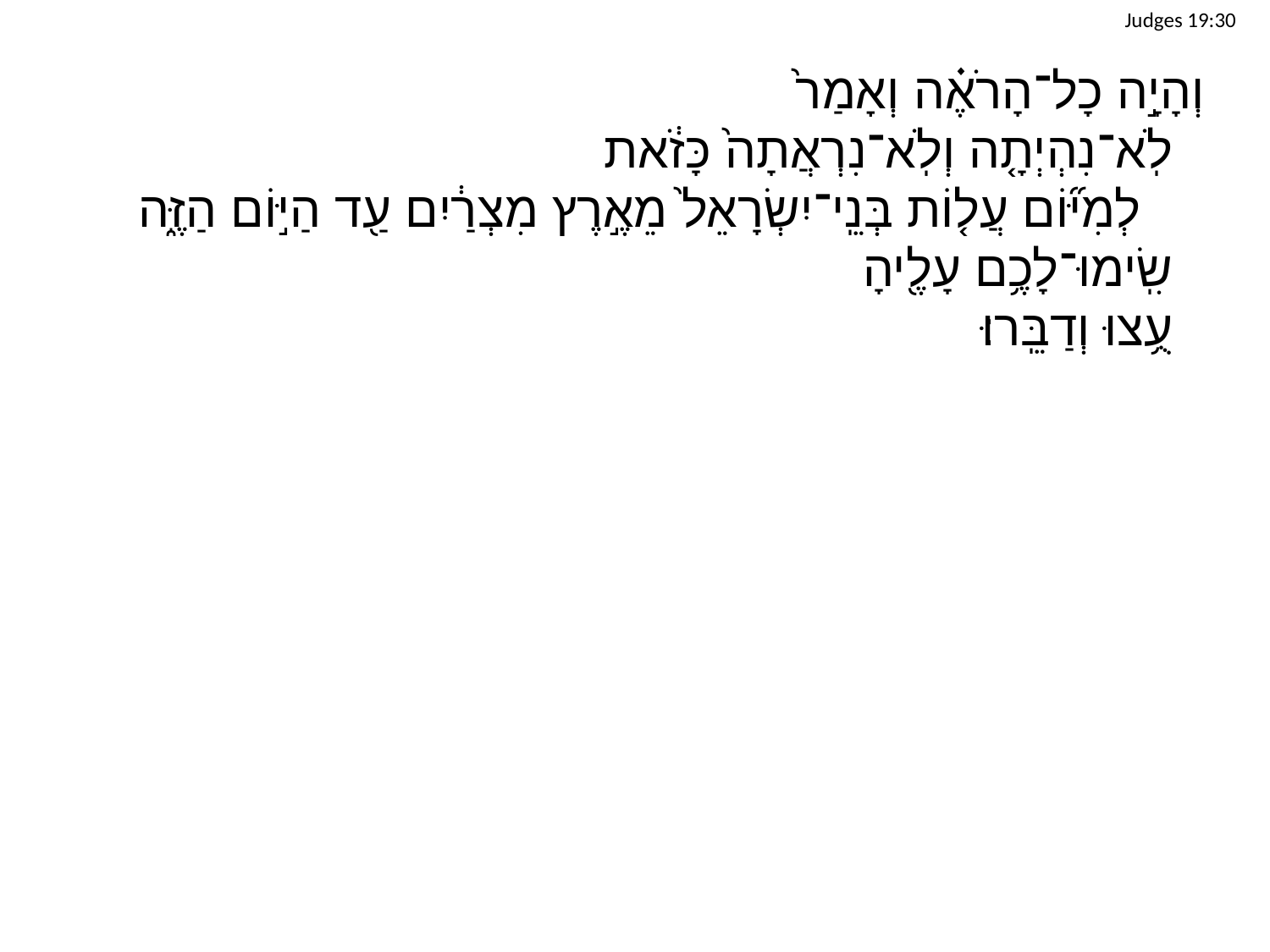

Judges 19:30
	וְהָיָ֣ה כָל־הָרֹאֶ֗ה וְאָמַר֙
		לֹֽא־נִהְיְתָ֤ה וְלֹֽא־נִרְאֲתָה֙ כָּזֹ֔את
			לְמִיּ֞וֹם עֲל֤וֹת בְּנֵֽי־יִשְׂרָאֵל֙ מֵאֶ֣רֶץ מִצְרַ֔יִם עַ֖ד הַיּ֣וֹם הַזֶּ֑ה
		שִֽׂימוּ־לָכֶ֥ם עָלֶ֖יהָ
		עֻ֥צוּ וְדַבֵּֽרוּ׃